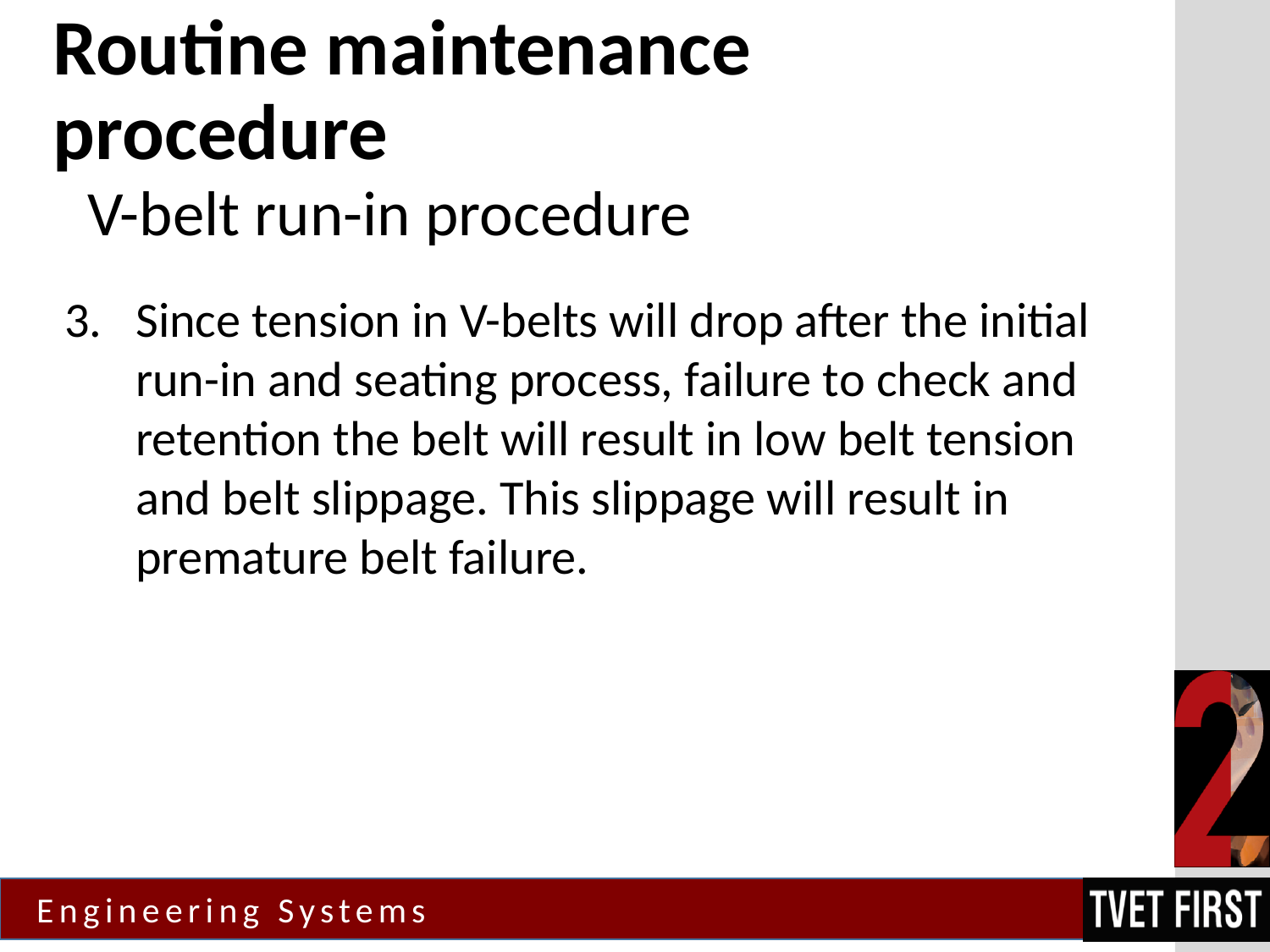

# Routine maintenance procedure
V-belt run-in procedure
Since tension in V-belts will drop after the initial run-in and seating process, failure to check and retention the belt will result in low belt tension and belt slippage. This slippage will result in premature belt failure.